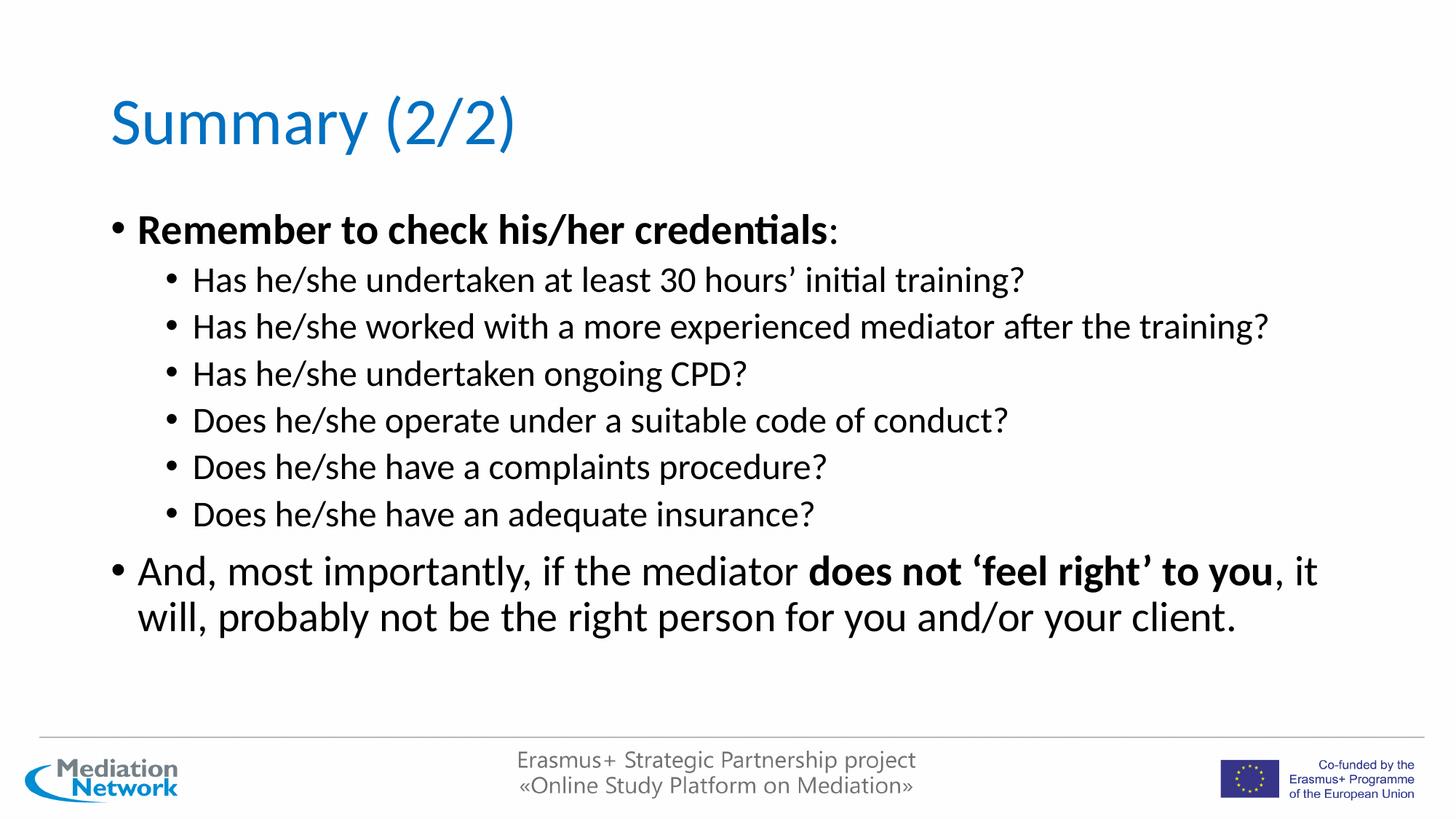

# Summary (2/2)
Remember to check his/her credentials:
Has he/she undertaken at least 30 hours’ initial training?
Has he/she worked with a more experienced mediator after the training?
Has he/she undertaken ongoing CPD?
Does he/she operate under a suitable code of conduct?
Does he/she have a complaints procedure?
Does he/she have an adequate insurance?
And, most importantly, if the mediator does not ‘feel right’ to you, it will, probably not be the right person for you and/or your client.